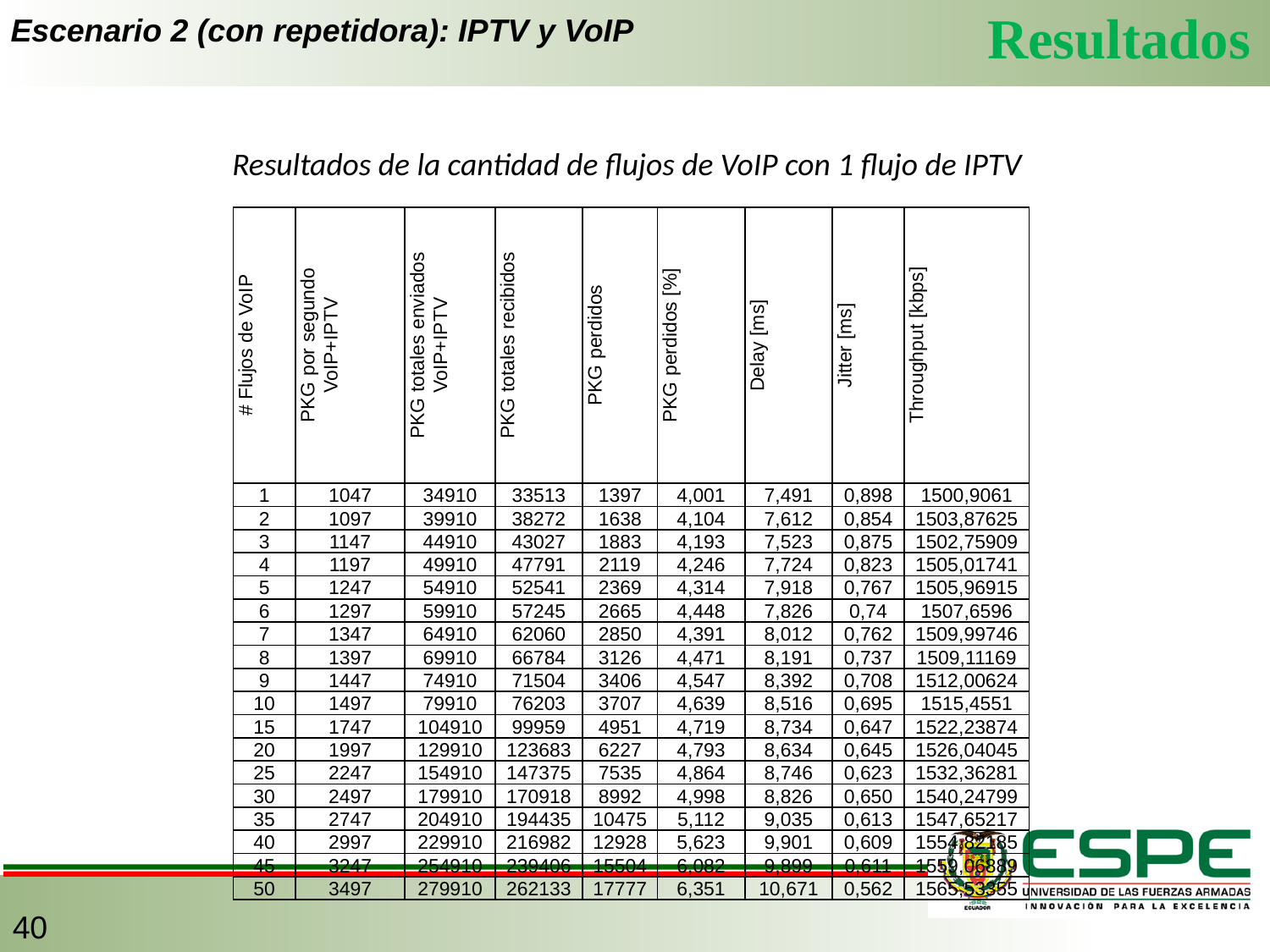

Resultados
# Escenario 2 (con repetidora): IPTV y VoIP
Resultados de la cantidad de flujos de VoIP con 1 flujo de IPTV
| # Flujos de VoIP | PKG por segundo VoIP+IPTV | PKG totales enviados VoIP+IPTV | PKG totales recibidos | PKG perdidos | PKG perdidos [%] | Delay [ms] | Jitter [ms] | Throughput [kbps] |
| --- | --- | --- | --- | --- | --- | --- | --- | --- |
| 1 | 1047 | 34910 | 33513 | 1397 | 4,001 | 7,491 | 0,898 | 1500,9061 |
| 2 | 1097 | 39910 | 38272 | 1638 | 4,104 | 7,612 | 0,854 | 1503,87625 |
| 3 | 1147 | 44910 | 43027 | 1883 | 4,193 | 7,523 | 0,875 | 1502,75909 |
| 4 | 1197 | 49910 | 47791 | 2119 | 4,246 | 7,724 | 0,823 | 1505,01741 |
| 5 | 1247 | 54910 | 52541 | 2369 | 4,314 | 7,918 | 0,767 | 1505,96915 |
| 6 | 1297 | 59910 | 57245 | 2665 | 4,448 | 7,826 | 0,74 | 1507,6596 |
| 7 | 1347 | 64910 | 62060 | 2850 | 4,391 | 8,012 | 0,762 | 1509,99746 |
| 8 | 1397 | 69910 | 66784 | 3126 | 4,471 | 8,191 | 0,737 | 1509,11169 |
| 9 | 1447 | 74910 | 71504 | 3406 | 4,547 | 8,392 | 0,708 | 1512,00624 |
| 10 | 1497 | 79910 | 76203 | 3707 | 4,639 | 8,516 | 0,695 | 1515,4551 |
| 15 | 1747 | 104910 | 99959 | 4951 | 4,719 | 8,734 | 0,647 | 1522,23874 |
| 20 | 1997 | 129910 | 123683 | 6227 | 4,793 | 8,634 | 0,645 | 1526,04045 |
| 25 | 2247 | 154910 | 147375 | 7535 | 4,864 | 8,746 | 0,623 | 1532,36281 |
| 30 | 2497 | 179910 | 170918 | 8992 | 4,998 | 8,826 | 0,650 | 1540,24799 |
| 35 | 2747 | 204910 | 194435 | 10475 | 5,112 | 9,035 | 0,613 | 1547,65217 |
| 40 | 2997 | 229910 | 216982 | 12928 | 5,623 | 9,901 | 0,609 | 1554,82185 |
| 45 | 3247 | 254910 | 239406 | 15504 | 6,082 | 9,899 | 0,611 | 1559,06889 |
| 50 | 3497 | 279910 | 262133 | 17777 | 6,351 | 10,671 | 0,562 | 1565,53355 |
40